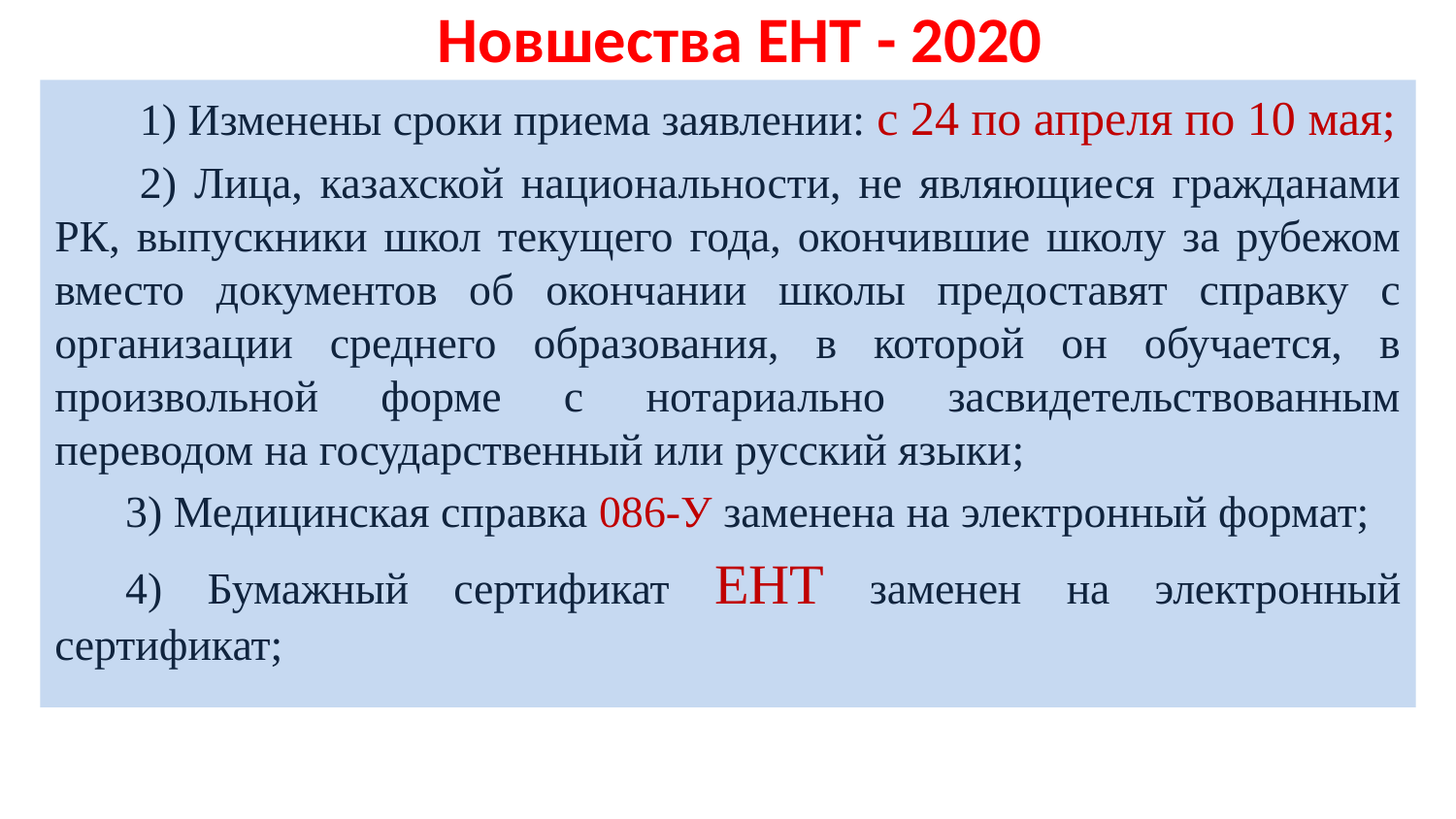

# Новшества ЕНТ - 2020
1) Изменены сроки приема заявлении: с 24 по апреля по 10 мая;
2) Лица, казахской национальности, не являющиеся гражданами РК, выпускники школ текущего года, окончившие школу за рубежом вместо документов об окончании школы предоставят справку с организации среднего образования, в которой он обучается, в произвольной форме с нотариально засвидетельствованным переводом на государственный или русский языки;
3) Медицинская справка 086-У заменена на электронный формат;
4) Бумажный сертификат ЕНТ заменен на электронный сертификат;